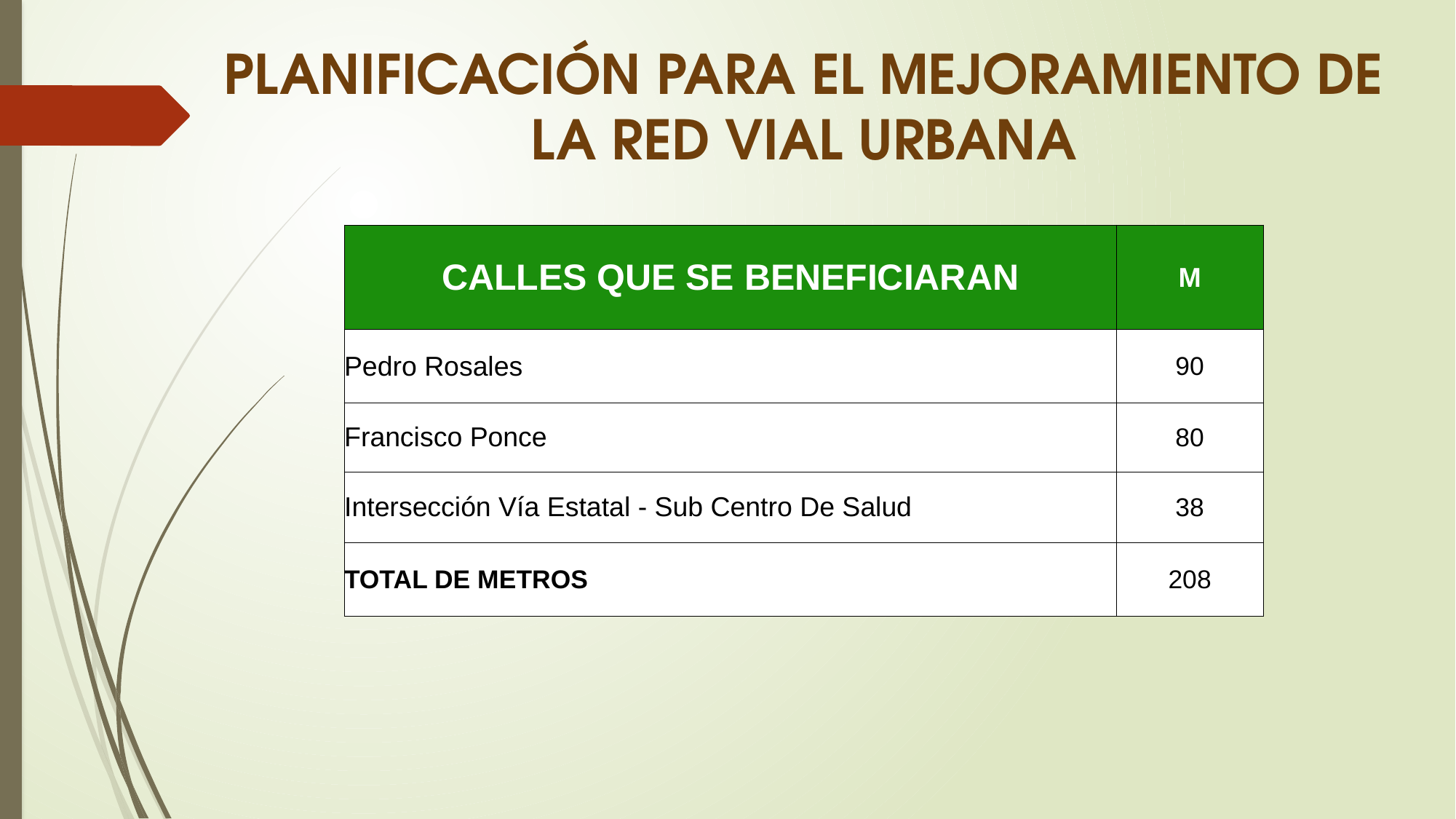

# PLANIFICACIÓN PARA EL MEJORAMIENTO DE LA RED VIAL URBANA
| CALLES QUE SE BENEFICIARAN | M |
| --- | --- |
| Pedro Rosales | 90 |
| Francisco Ponce | 80 |
| Intersección Vía Estatal - Sub Centro De Salud | 38 |
| TOTAL DE METROS | 208 |